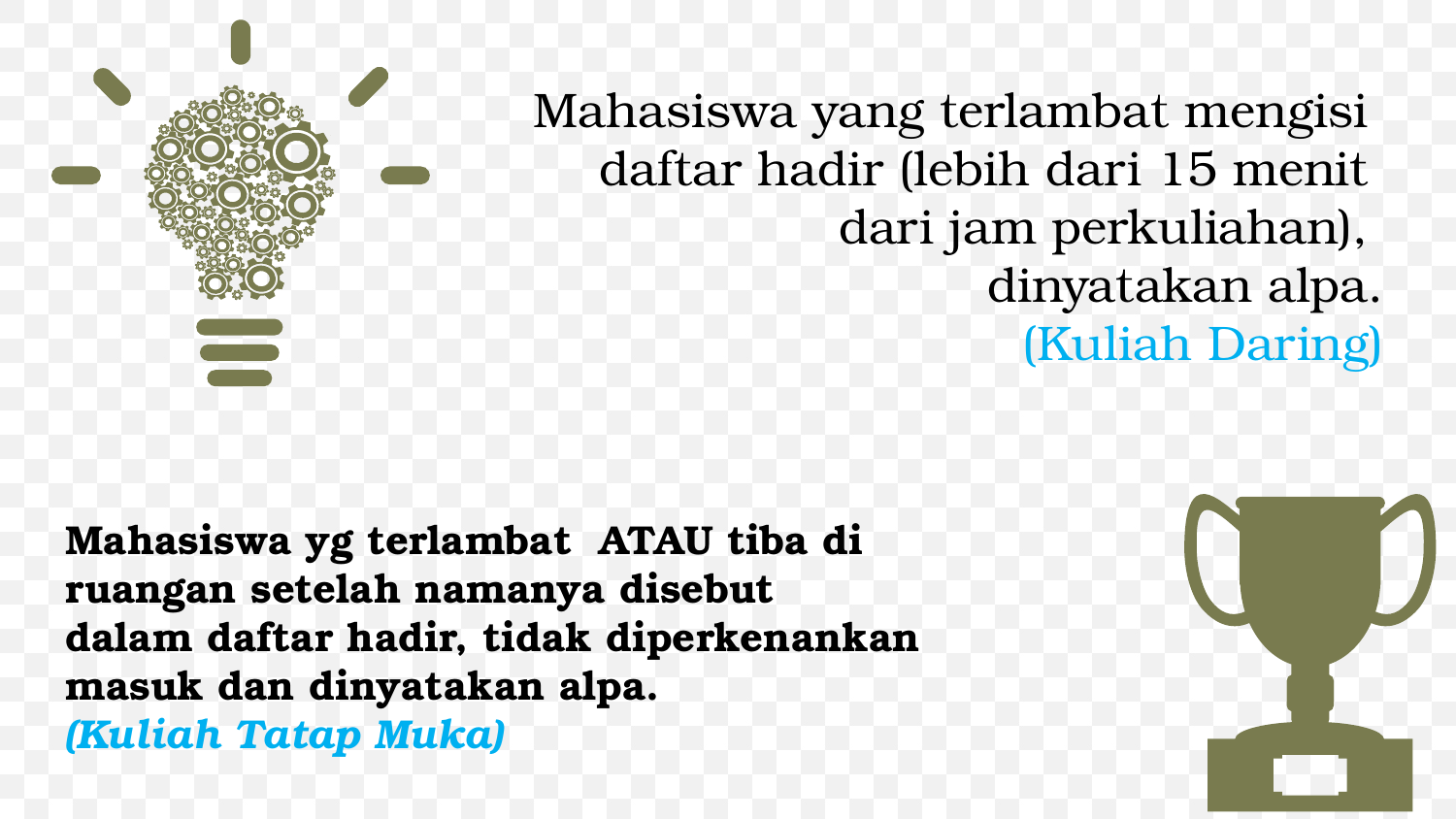

Mahasiswa yang terlambat mengisi
daftar hadir (lebih dari 15 menit
dari jam perkuliahan),
dinyatakan alpa.
 (Kuliah Daring)

Mahasiswa yg terlambat  ATAU tiba di
ruangan setelah namanya disebut
dalam daftar hadir, tidak diperkenankan
masuk dan dinyatakan alpa.
(Kuliah Tatap Muka)